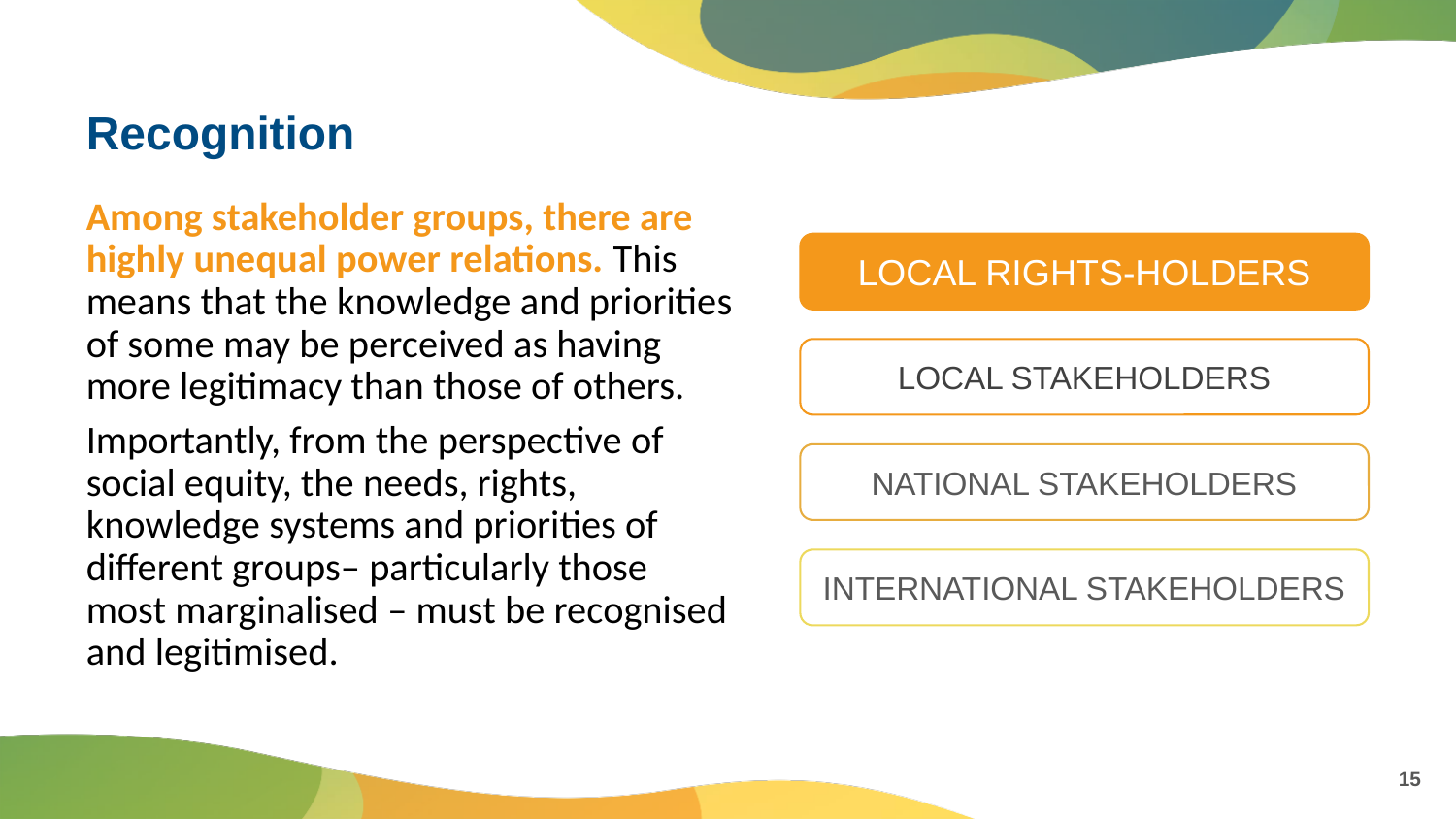

# Recognition
Among stakeholder groups, there are highly unequal power relations. This means that the knowledge and priorities of some may be perceived as having more legitimacy than those of others.
Importantly, from the perspective of social equity, the needs, rights, knowledge systems and priorities of different groups– particularly those most marginalised – must be recognised and legitimised.
LOCAL RIGHTS-HOLDERS
LOCAL STAKEHOLDERS
NATIONAL STAKEHOLDERS
INTERNATIONAL STAKEHOLDERS
15